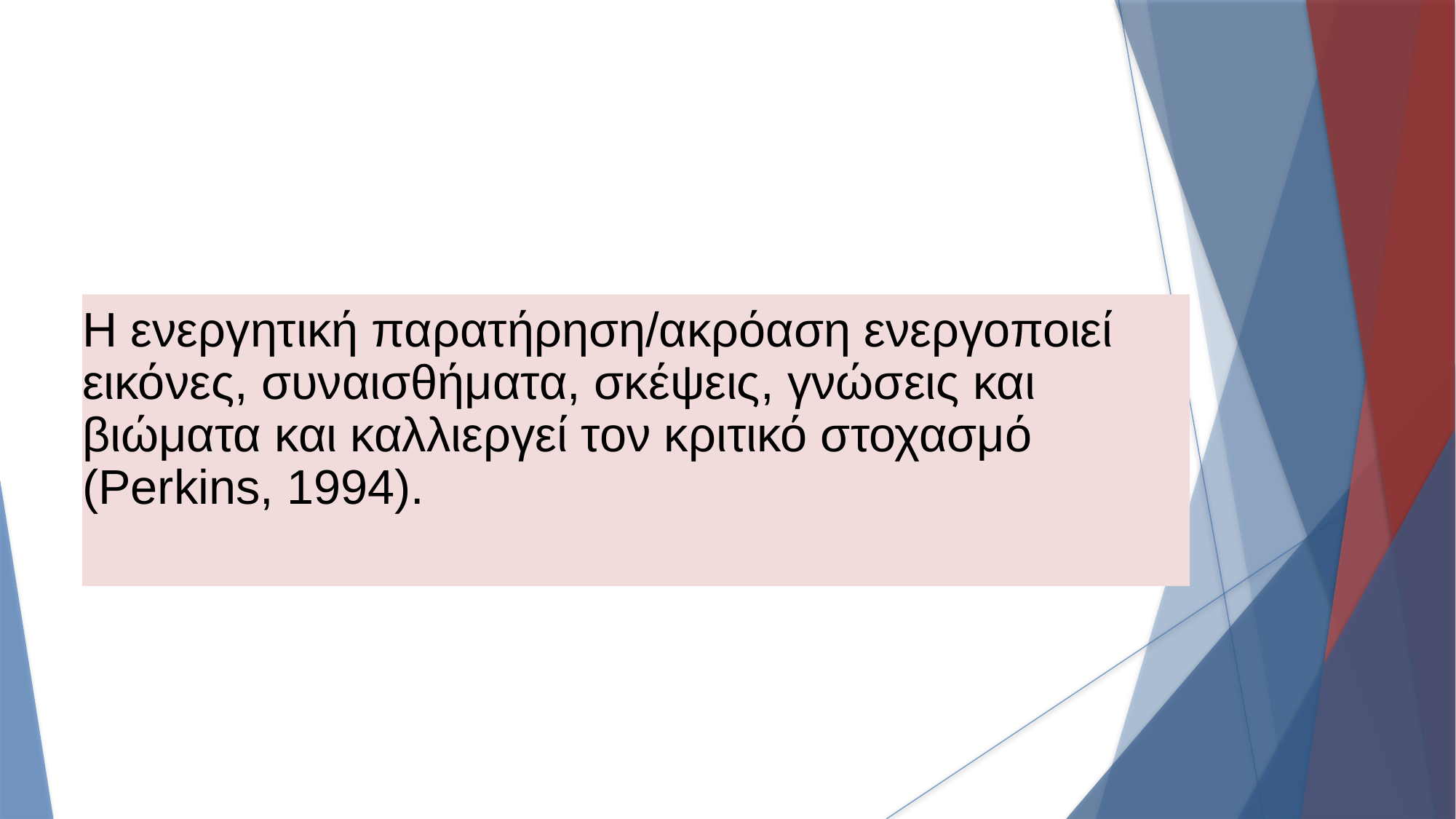

# Η ενεργητική παρατήρηση/ακρόαση ενεργοποιεί εικόνες, συναισθήματα, σκέψεις, γνώσεις και βιώματα και καλλιεργεί τον κριτικό στοχασμό (Perkins, 1994).